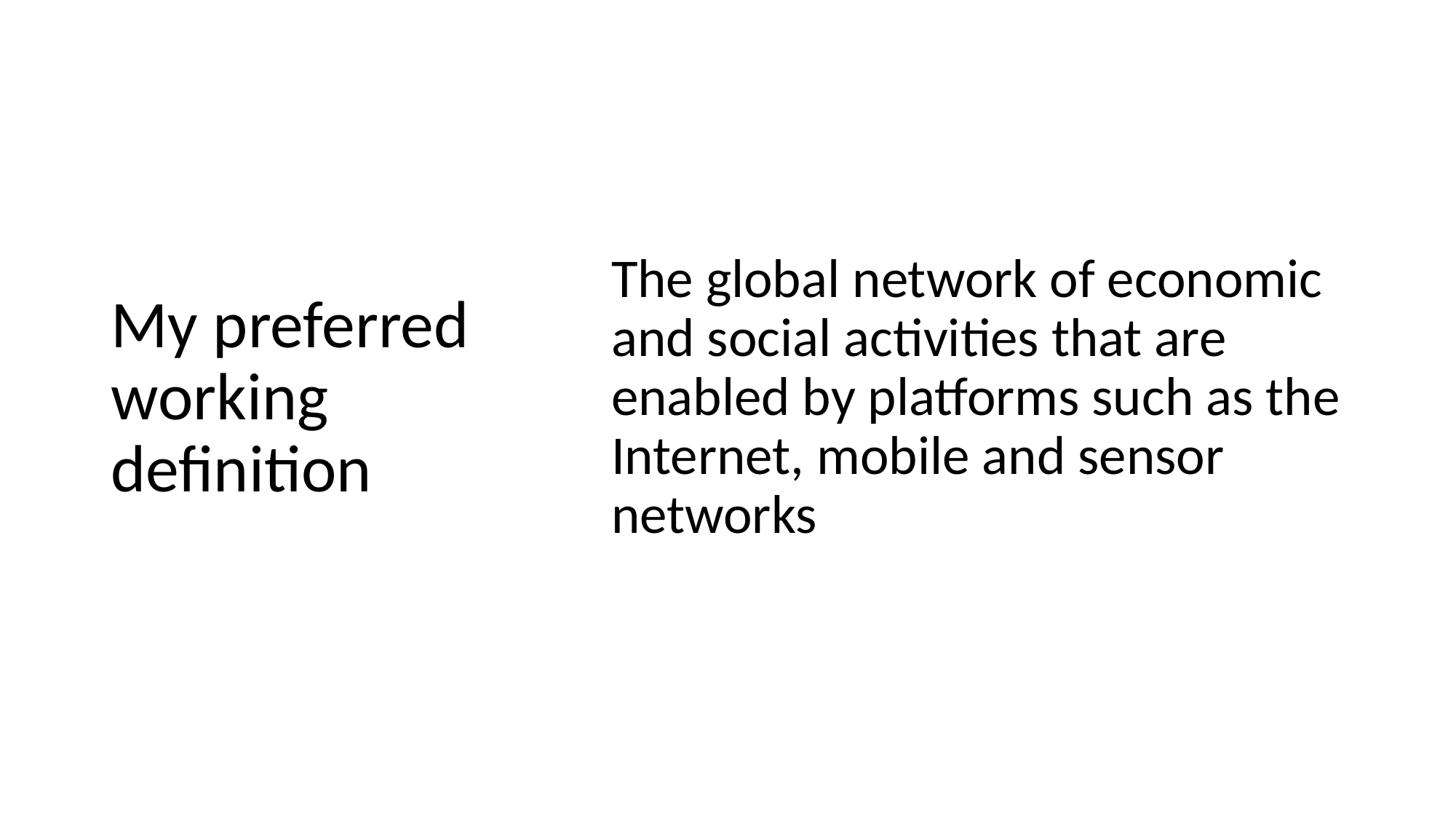

# My preferred working definition
The global network of economic and social activities that are enabled by platforms such as the Internet, mobile and sensor networks